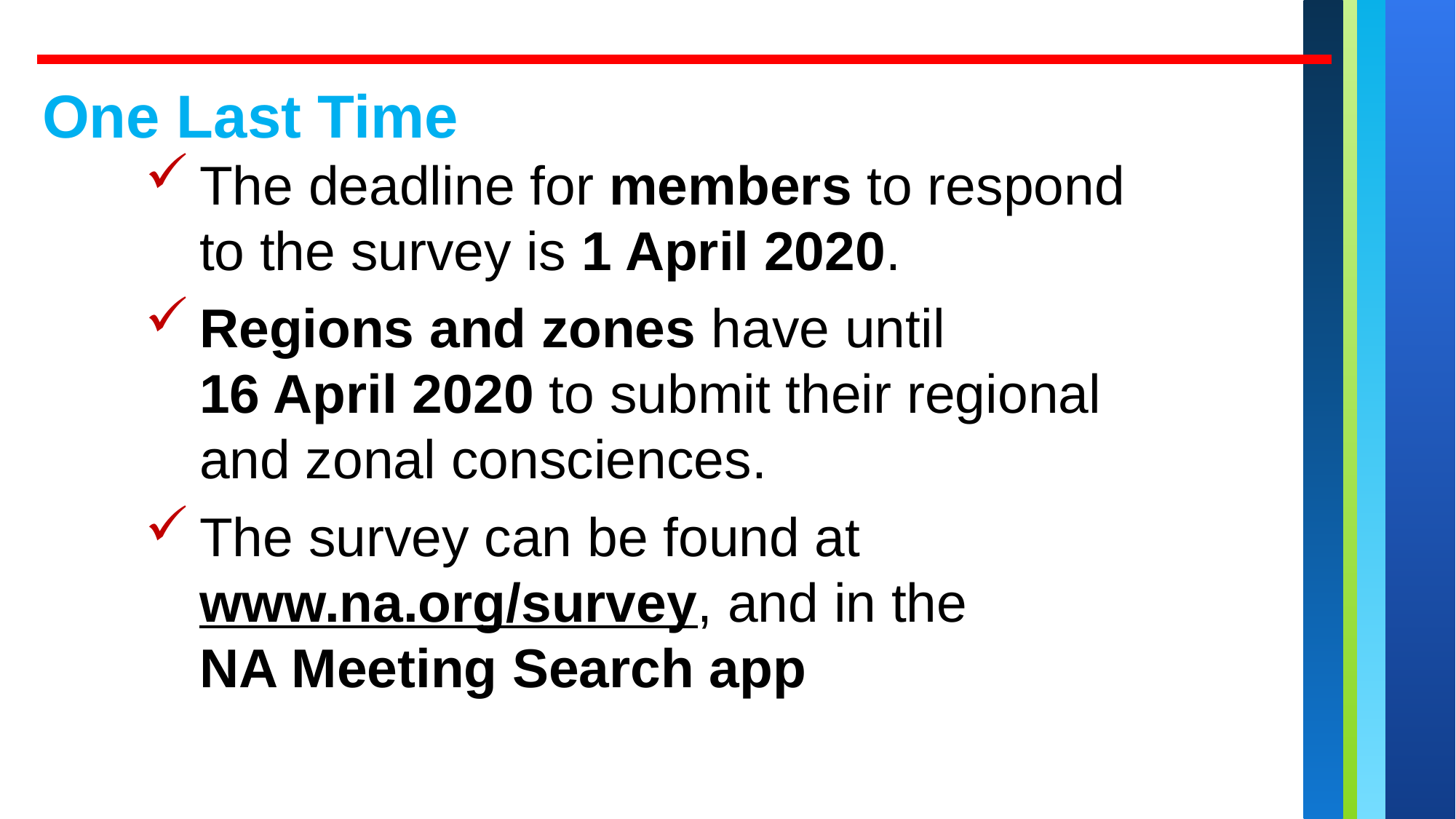

One Last Time
The deadline for members to respond to the survey is 1 April 2020.
Regions and zones have until
16 April 2020 to submit their regional and zonal consciences.
The survey can be found at www.na.org/survey, and in the
NA Meeting Search app